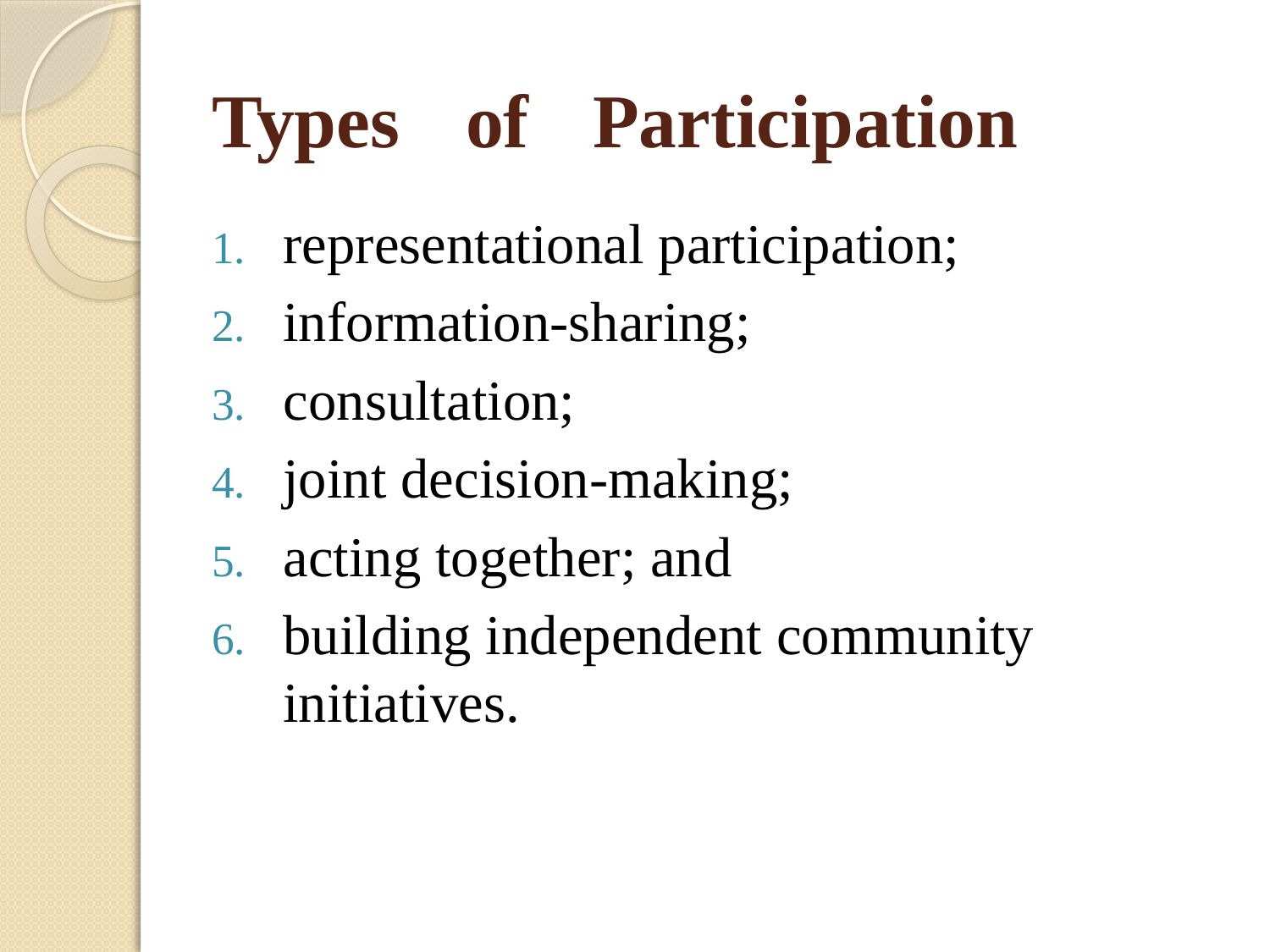

# Types	of	Participation
representational participation;
information-sharing;
consultation;
joint decision-making;
acting together; and
building independent community initiatives.